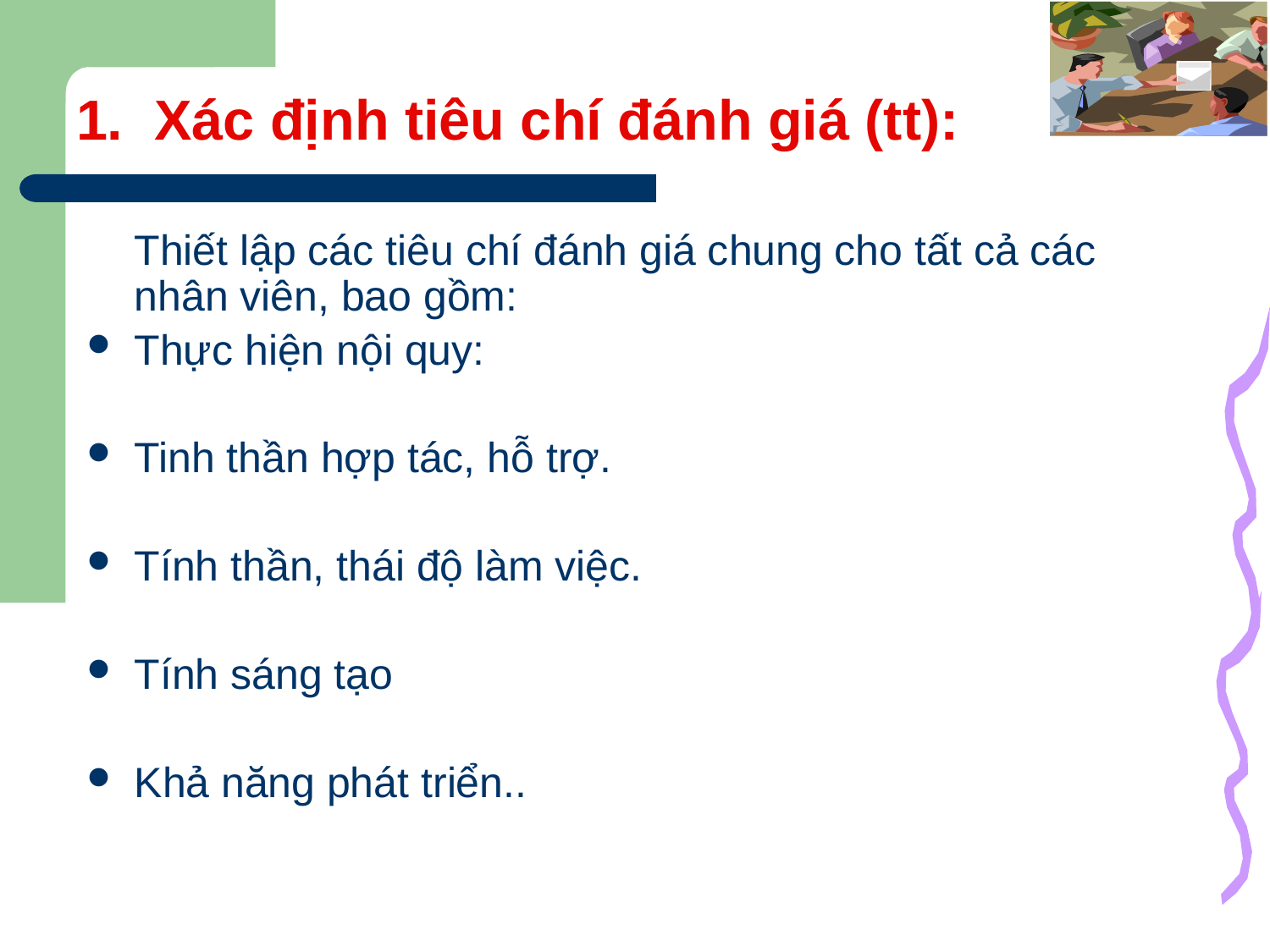

# 1.  Xác định tiêu chí đánh giá (tt):
	Thiết lập các tiêu chí đánh giá chung cho tất cả các nhân viên, bao gồm:
Thực hiện nội quy:

Tinh thần hợp tác, hỗ trợ.

Tính thần, thái độ làm việc.

Tính sáng tạo

Khả năng phát triển..

24